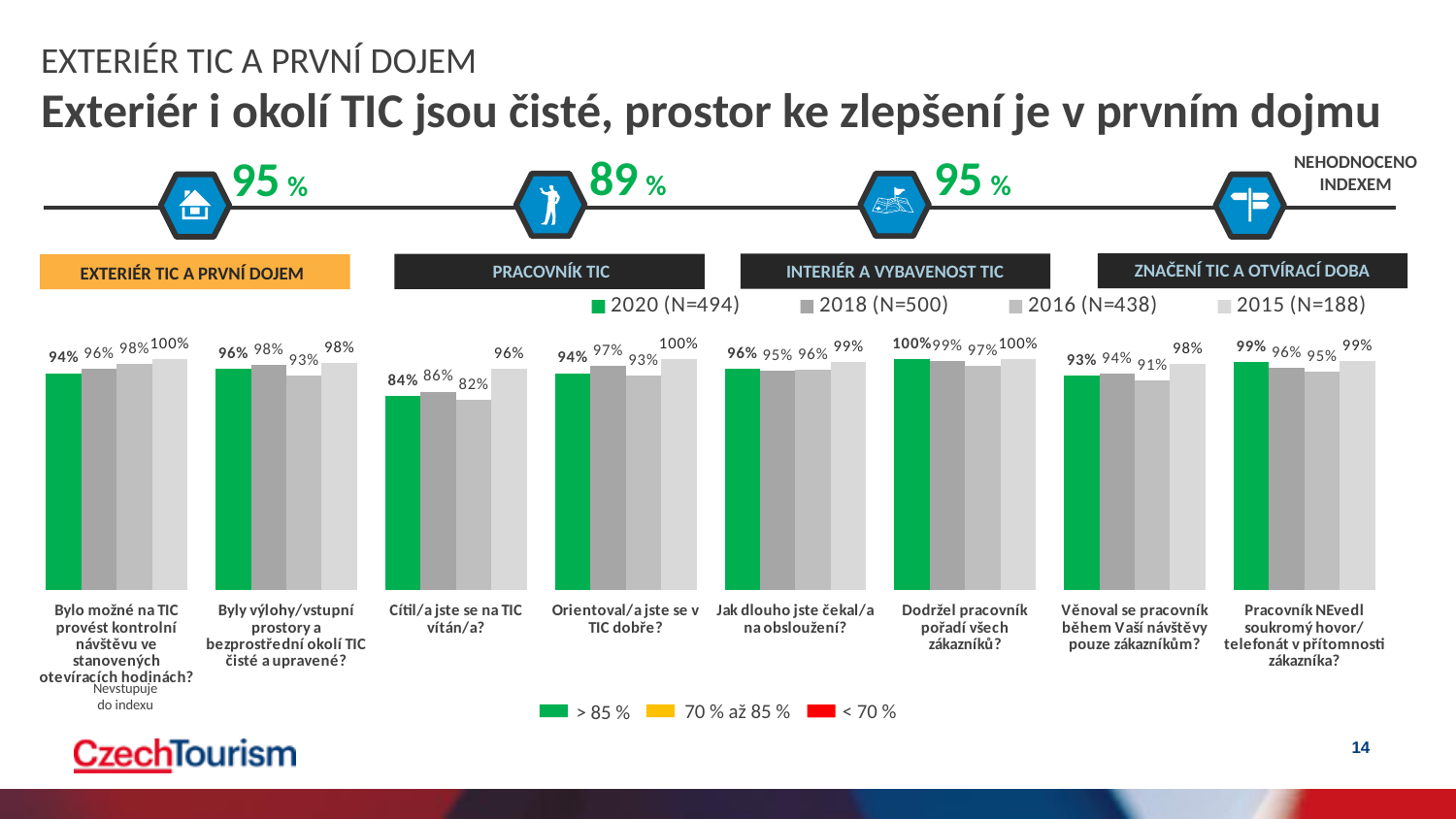

EXTERIÉR TIC A PRVNÍ DOJEM
Exteriér i okolí TIC jsou čisté, prostor ke zlepšení je v prvním dojmu
89 %
95 %
95 %
NEHODNOCENO INDEXEM

ZNAČENÍ TIC A OTVÍRACÍ DOBA

INTERIÉR A VYBAVENOST TIC

PRACOVNÍK TIC

EXTERIÉR TIC A PRVNÍ DOJEM

### Chart

| Category | 2020 (N=494) | 2018 (N=500) | 2016 (N=438) | 2015 (N=188) |
|---|---|---|---|---|
| Bylo možné na TIC provést kontrolní návštěvu ve stanovených otevíracích hodinách? | 0.94 | 0.96 | 0.98 | 1.0 |
| Byly výlohy/vstupní prostory a bezprostřední okolí TIC čisté a upravené? | 0.96 | 0.9759414225941423 | 0.9316143497757848 | 0.9840425531914889 |
| Cítil/a jste se na TIC vítán/a? | 0.84 | 0.8598326359832636 | 0.8239910313901345 | 0.9574468085106385 |
| Orientoval/a jste se v TIC dobře? | 0.94 | 0.9728033472803347 | 0.9316143497757848 | 1.0 |
| Jak dlouho jste čekal/a na obsloužení? | 0.96 | 0.9518828451882846 | 0.9551569506726457 | 0.9867021276595742 |
| Dodržel pracovník pořadí všech zákazníků? | 1.0 | 0.9915966386554622 | 0.9730941704035874 | 1.0 |
| Věnoval se pracovník během Vaší návštěvy pouze zákazníkům? | 0.93 | 0.9367088607594937 | 0.9103139013452914 | 0.9787234042553192 |
| Pracovník NEvedl soukromý hovor/telefonát v přítomnosti zákazníka? | 0.99 | 0.9623430962343096 | 0.946188340807175 | 0.9946808510638295 |
Nevstupuje
do indexu
70 % až 85 %
< 70 %
> 85 %

14